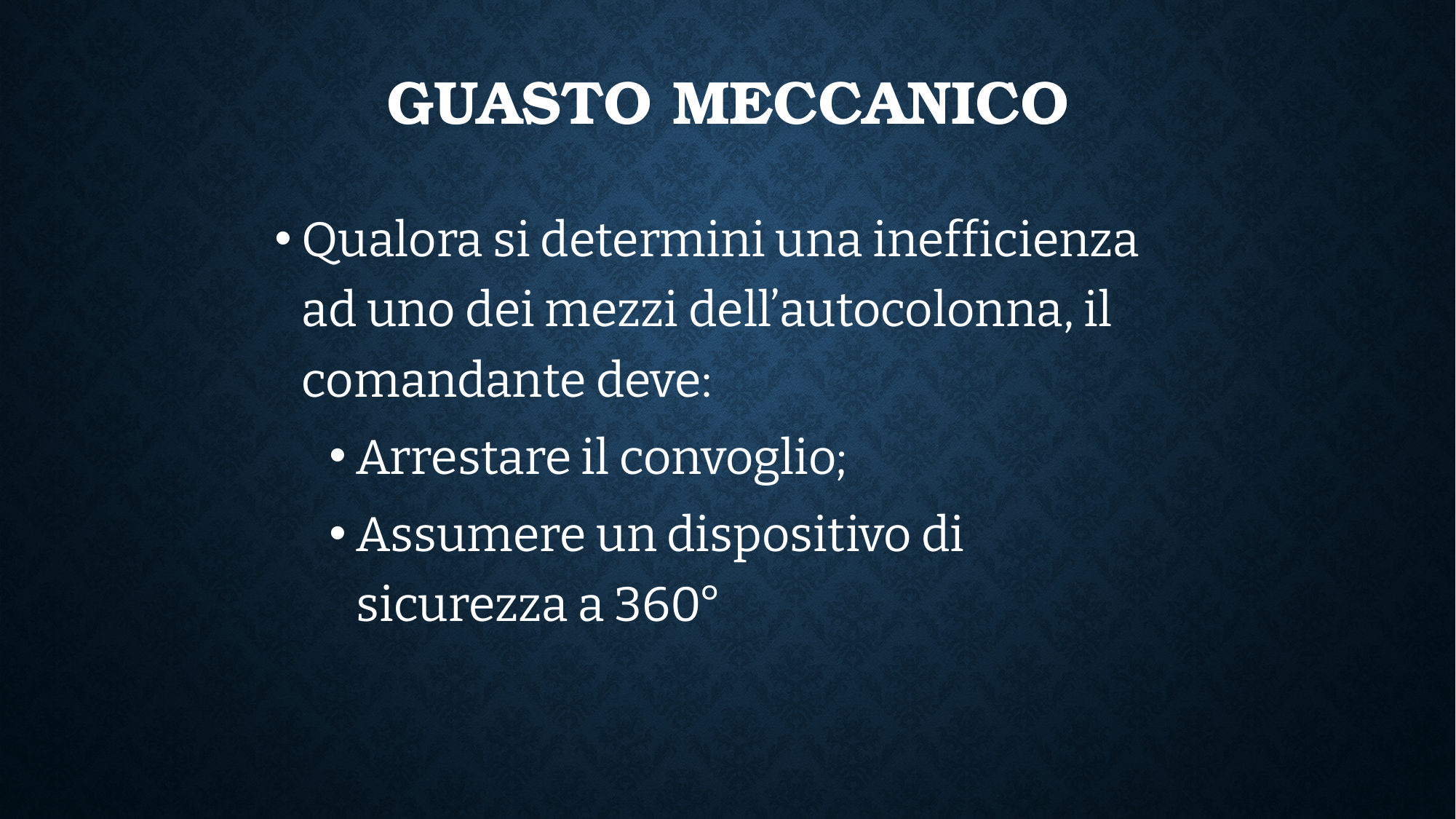

# Guasto Meccanico
Qualora si determini una inefficienza ad uno dei mezzi dell’autocolonna, il comandante deve:
Arrestare il convoglio;
Assumere un dispositivo di sicurezza a 360°